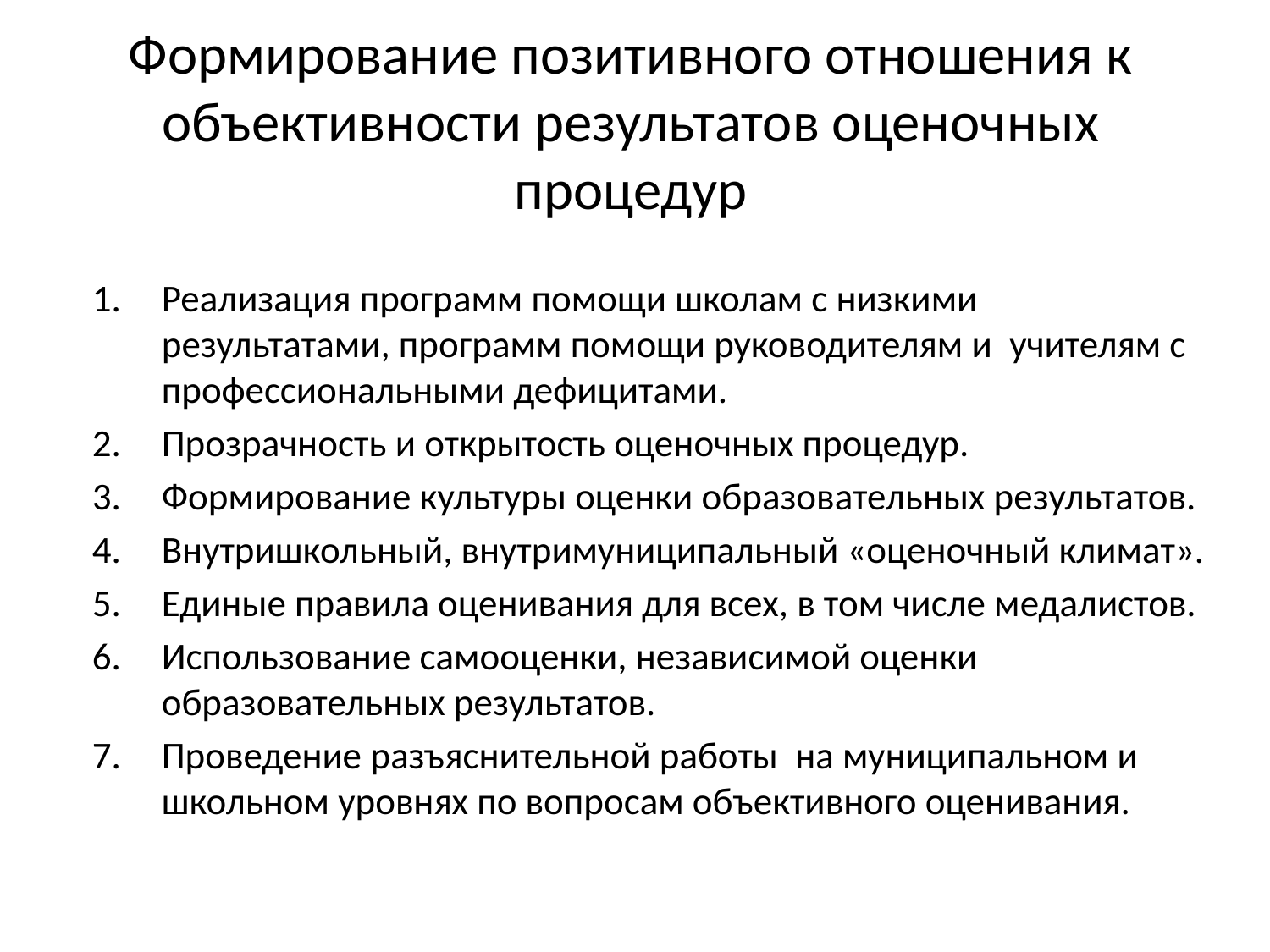

# Формирование позитивного отношения к объективности результатов оценочных процедур
Реализация программ помощи школам с низкими результатами, программ помощи руководителям и  учителям с профессиональными дефицитами.
Прозрачность и открытость оценочных процедур.
Формирование культуры оценки образовательных результатов.
Внутришкольный, внутримуниципальный «оценочный климат».
Единые правила оценивания для всех, в том числе медалистов.
Использование самооценки, независимой оценки образовательных результатов.
Проведение разъяснительной работы  на муниципальном и школьном уровнях по вопросам объективного оценивания.